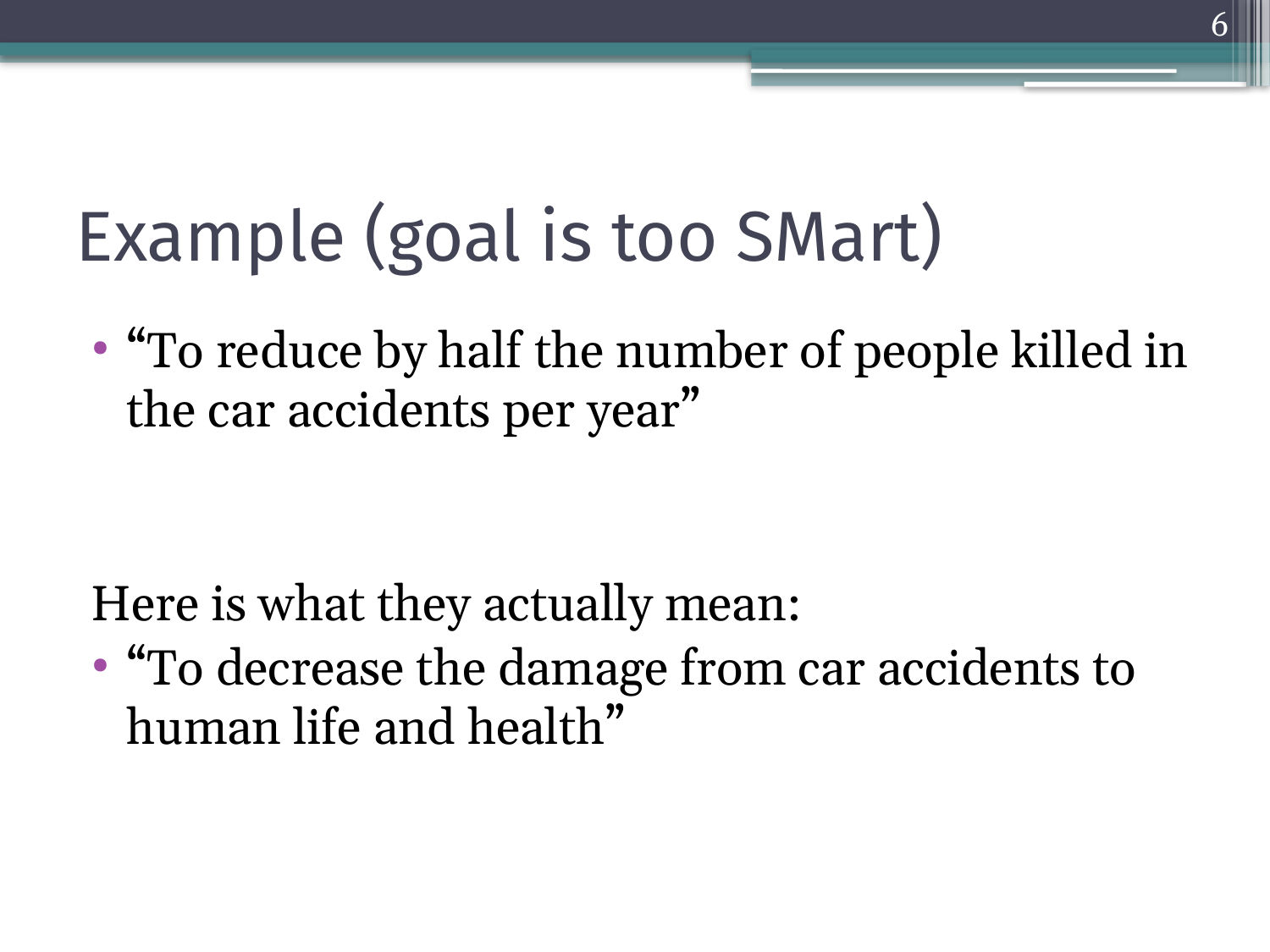

6
# Example (goal is too SMart)
“To reduce by half the number of people killed in the car accidents per year”

Here is what they actually mean:
“To decrease the damage from car accidents to human life and health”